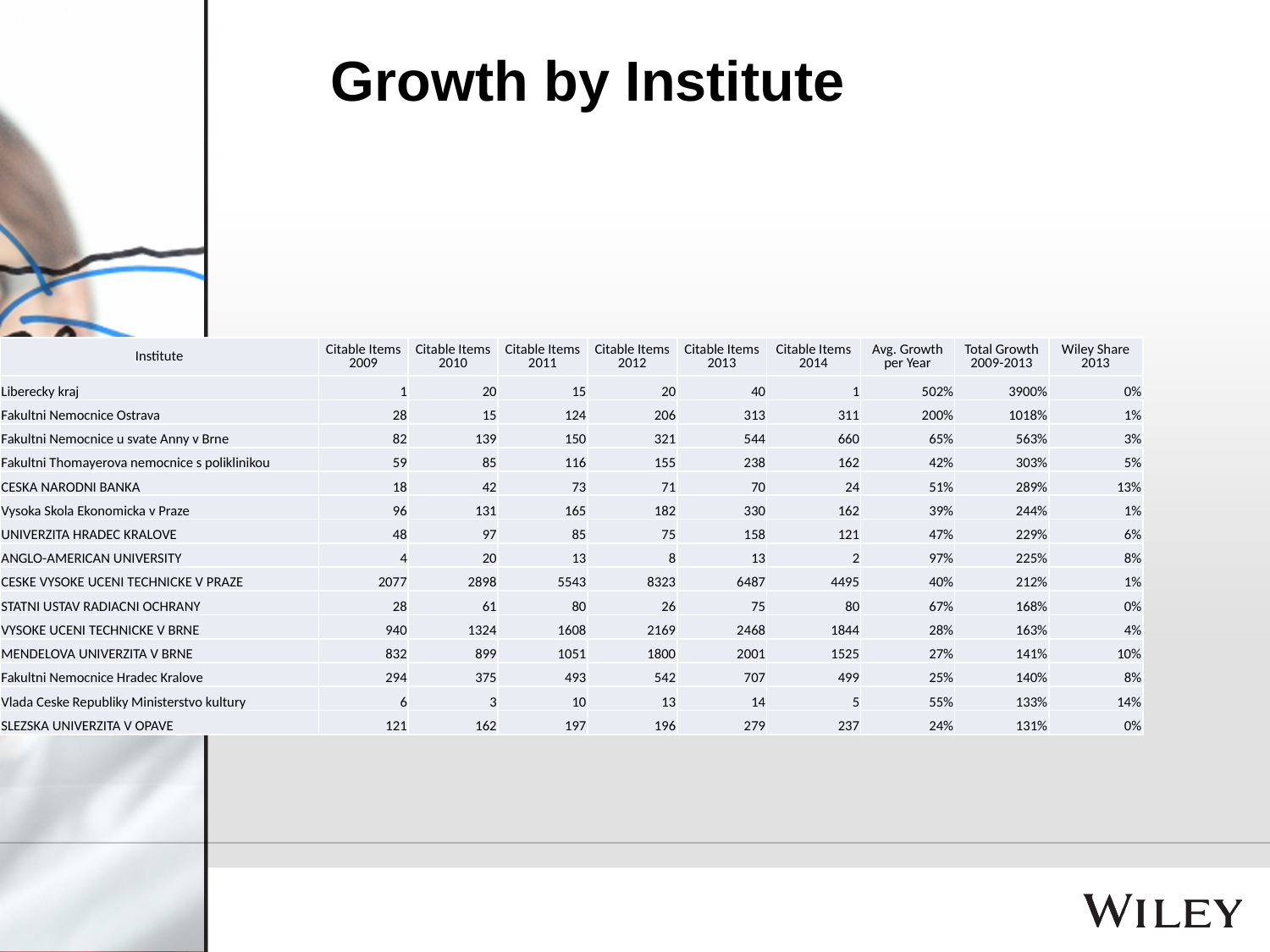

# Growth by Institute
| Institute | Citable Items 2009 | Citable Items 2010 | Citable Items 2011 | Citable Items 2012 | Citable Items 2013 | Citable Items 2014 | Avg. Growth per Year | Total Growth 2009-2013 | Wiley Share 2013 |
| --- | --- | --- | --- | --- | --- | --- | --- | --- | --- |
| Liberecky kraj | 1 | 20 | 15 | 20 | 40 | 1 | 502% | 3900% | 0% |
| Fakultni Nemocnice Ostrava | 28 | 15 | 124 | 206 | 313 | 311 | 200% | 1018% | 1% |
| Fakultni Nemocnice u svate Anny v Brne | 82 | 139 | 150 | 321 | 544 | 660 | 65% | 563% | 3% |
| Fakultni Thomayerova nemocnice s poliklinikou | 59 | 85 | 116 | 155 | 238 | 162 | 42% | 303% | 5% |
| CESKA NARODNI BANKA | 18 | 42 | 73 | 71 | 70 | 24 | 51% | 289% | 13% |
| Vysoka Skola Ekonomicka v Praze | 96 | 131 | 165 | 182 | 330 | 162 | 39% | 244% | 1% |
| UNIVERZITA HRADEC KRALOVE | 48 | 97 | 85 | 75 | 158 | 121 | 47% | 229% | 6% |
| ANGLO-AMERICAN UNIVERSITY | 4 | 20 | 13 | 8 | 13 | 2 | 97% | 225% | 8% |
| CESKE VYSOKE UCENI TECHNICKE V PRAZE | 2077 | 2898 | 5543 | 8323 | 6487 | 4495 | 40% | 212% | 1% |
| STATNI USTAV RADIACNI OCHRANY | 28 | 61 | 80 | 26 | 75 | 80 | 67% | 168% | 0% |
| VYSOKE UCENI TECHNICKE V BRNE | 940 | 1324 | 1608 | 2169 | 2468 | 1844 | 28% | 163% | 4% |
| MENDELOVA UNIVERZITA V BRNE | 832 | 899 | 1051 | 1800 | 2001 | 1525 | 27% | 141% | 10% |
| Fakultni Nemocnice Hradec Kralove | 294 | 375 | 493 | 542 | 707 | 499 | 25% | 140% | 8% |
| Vlada Ceske Republiky Ministerstvo kultury | 6 | 3 | 10 | 13 | 14 | 5 | 55% | 133% | 14% |
| SLEZSKA UNIVERZITA V OPAVE | 121 | 162 | 197 | 196 | 279 | 237 | 24% | 131% | 0% |